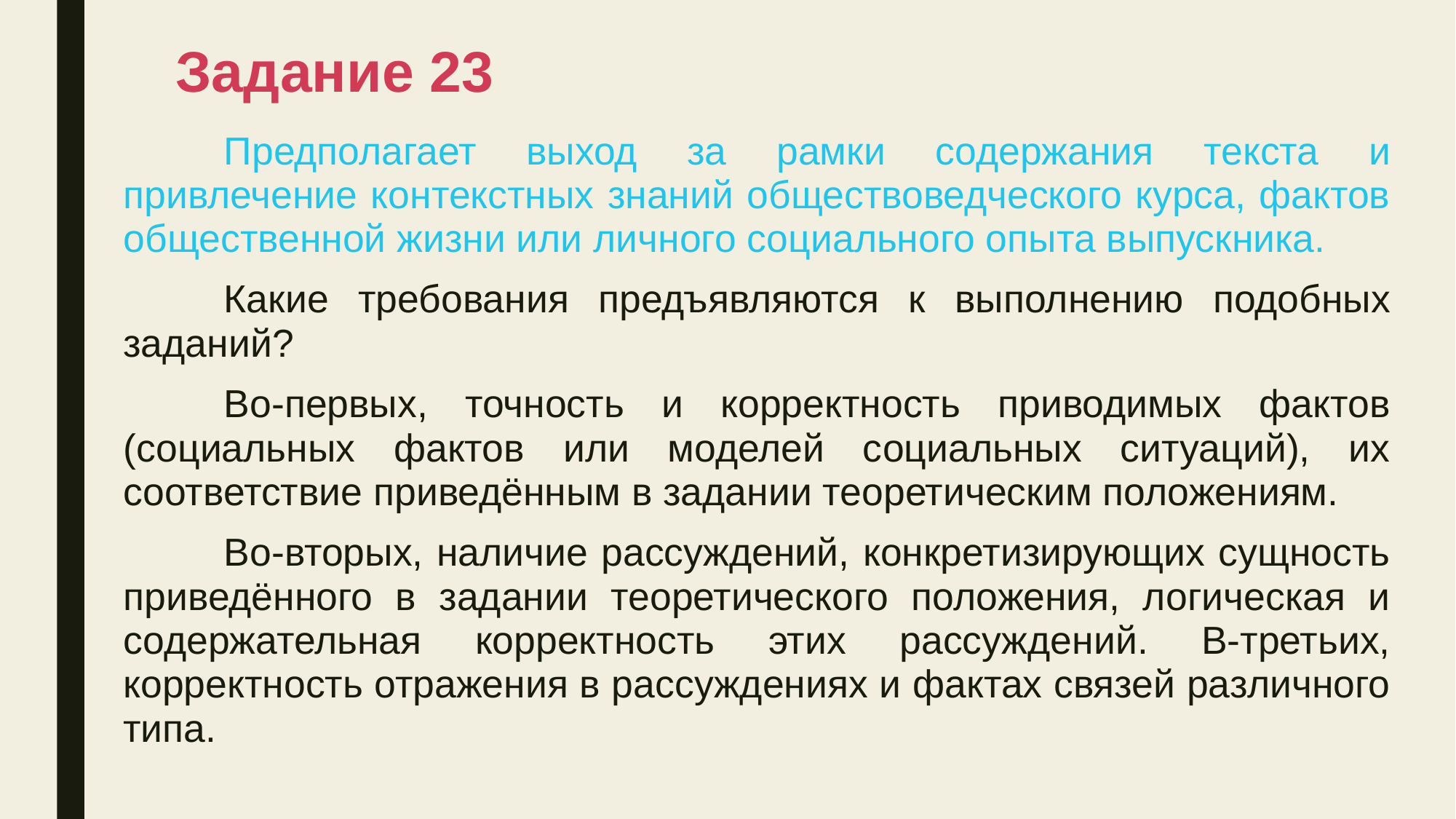

# Задание 23
	Предполагает выход за рамки содержания текста и привлечение контекстных знаний обществоведческого курса, фактов общественной жизни или личного социального опыта выпускника.
	Какие требования предъявляются к выполнению подобных заданий?
	Во-первых, точность и корректность приводимых фактов (социальных фактов или моделей социальных ситуаций), их соответствие приведённым в задании теоретическим положениям.
	Во-вторых, наличие рассуждений, конкретизирующих сущность приведённого в задании теоретического положения, логическая и содержательная корректность этих рассуждений. В-третьих, корректность отражения в рассуждениях и фактах связей различного типа.